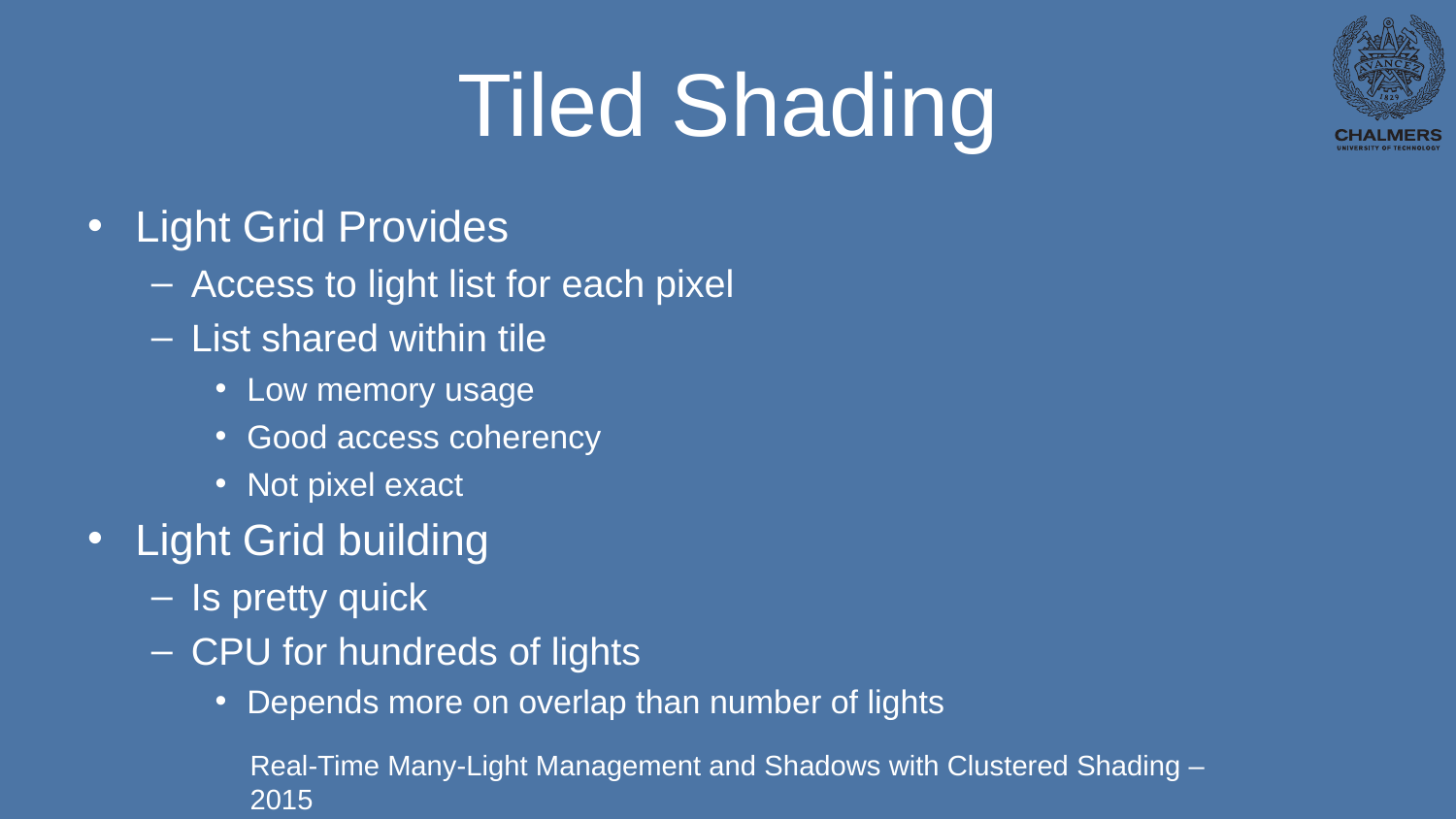

# Tiled Shading
Light Grid Provides
Access to light list for each pixel
List shared within tile
Low memory usage
Good access coherency
Not pixel exact
Light Grid building
Is pretty quick
CPU for hundreds of lights
Depends more on overlap than number of lights